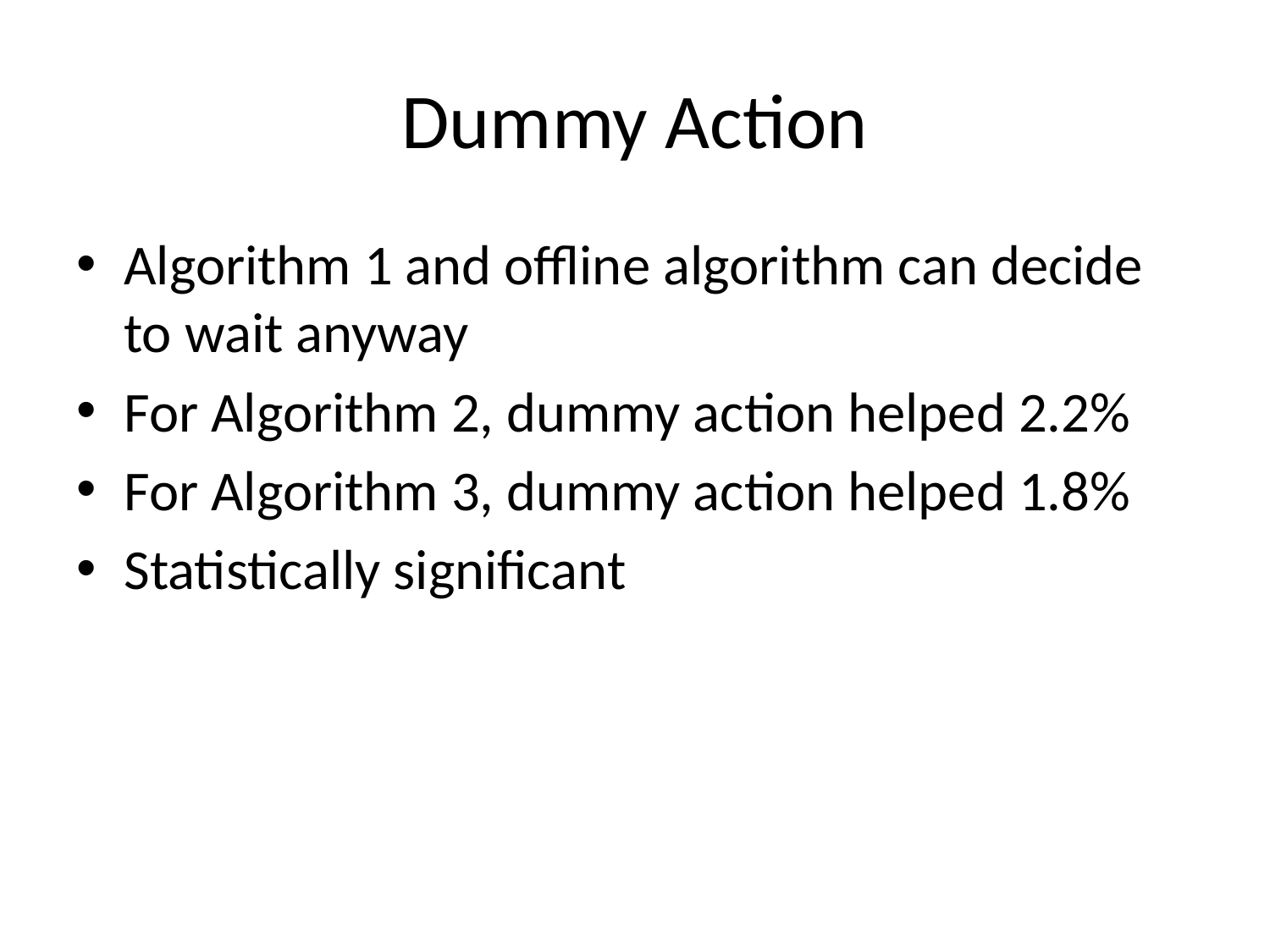

# Dummy Action
Algorithm 1 and offline algorithm can decide to wait anyway
For Algorithm 2, dummy action helped 2.2%
For Algorithm 3, dummy action helped 1.8%
Statistically significant